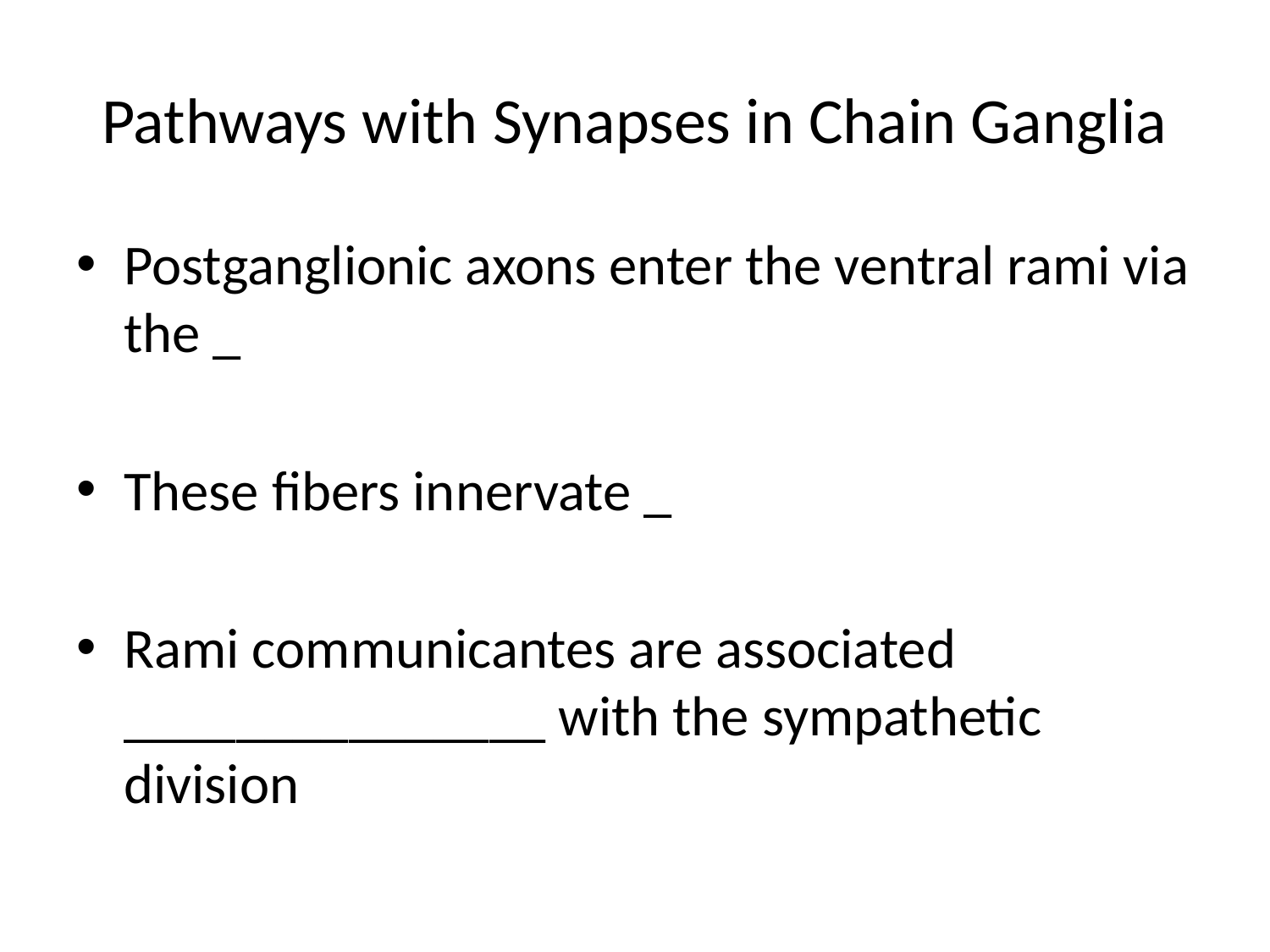

# Pathways with Synapses in Chain Ganglia
Postganglionic axons enter the ventral rami via the _

These fibers innervate _

Rami communicantes are associated _______________ with the sympathetic division